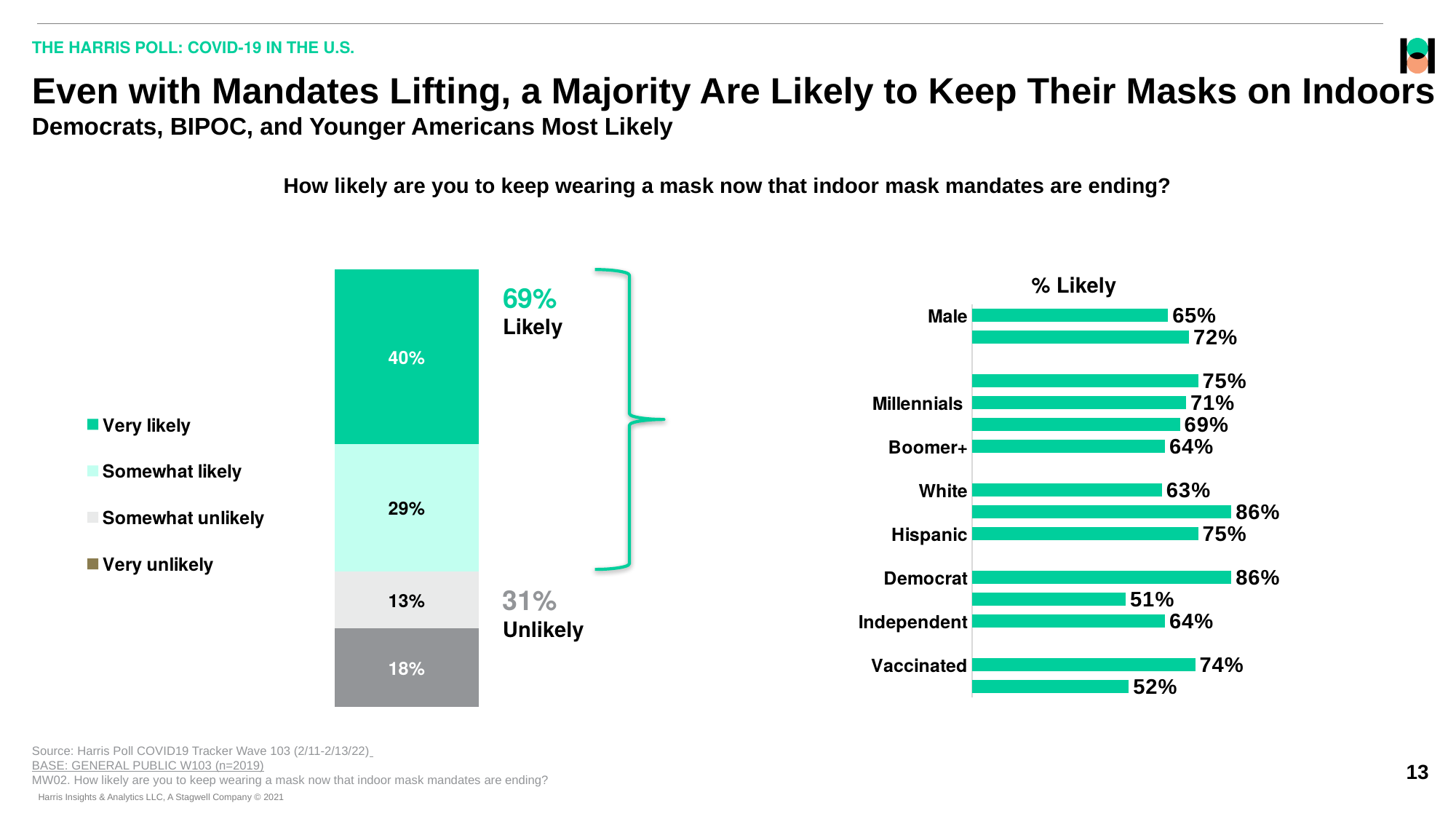

THE HARRIS POLL: COVID-19 IN THE U.S.

# Even with Mandates Lifting, a Majority Are Likely to Keep Their Masks on Indoors Democrats, BIPOC, and Younger Americans Most Likely
How likely are you to keep wearing a mask now that indoor mask mandates are ending?
% Likely

### Chart

| Category | Column1 | Very unlikely | Somewhat unlikely | Somewhat likely | Very likely |
|---|---|---|---|---|---|
69%
Likely

### Chart

| Category | Wave 103 (2/11 - 2/13) |
|---|---|
| Male | 0.65 |
| Female | 0.72 |
|  | None |
| Gen Z | 0.75 |
| Millennials  | 0.71 |
| Gen X | 0.69 |
| Boomer+ | 0.64 |
|  | None |
| White | 0.63 |
| Black | 0.86 |
| Hispanic | 0.75 |
|  | None |
| Democrat | 0.86 |
| Republican | 0.51 |
| Independent | 0.64 |
|  | None |
| Vaccinated | 0.74 |
| Unvaccinated | 0.52 |
31%
Unlikely
Source: Harris Poll COVID19 Tracker Wave 103 (2/11-2/13/22)
BASE: GENERAL PUBLIC W103 (n=2019)
MW02. How likely are you to keep wearing a mask now that indoor mask mandates are ending?